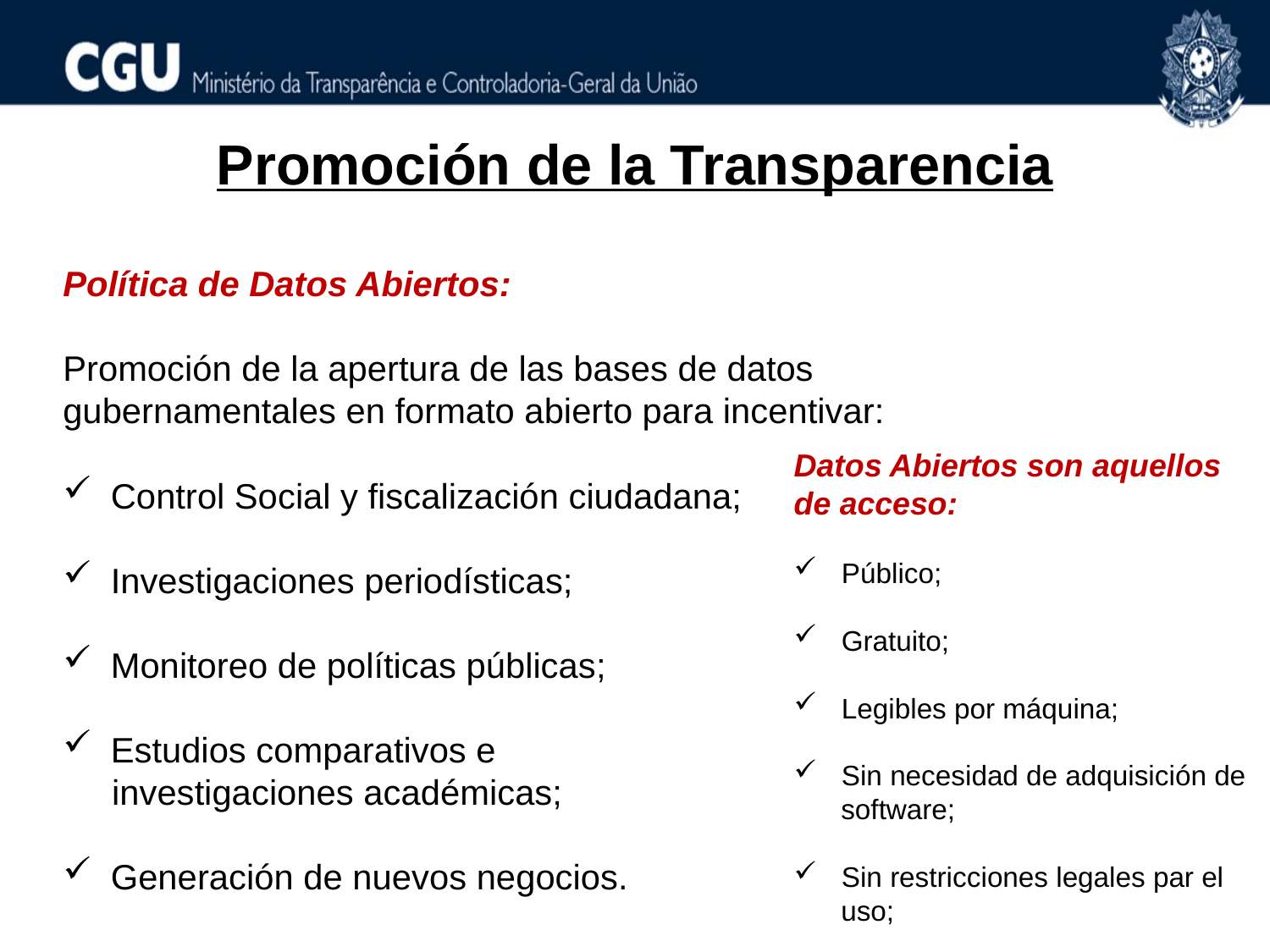

Promoción de la Transparencia
Política de Datos Abiertos:

Promoción de la apertura de las bases de datos
gubernamentales en formato abierto para incentivar:

Control Social y fiscalización ciudadana;

Investigaciones periodísticas;

Monitoreo de políticas públicas;

Estudios comparativos e
     investigaciones académicas;

Generación de nuevos negocios.

Datos Abiertos son aquellos
de acceso:

Público;

Gratuito;

Legibles por máquina;

Sin necesidad de adquisición de
      software;

Sin restricciones legales par el
      uso;

.